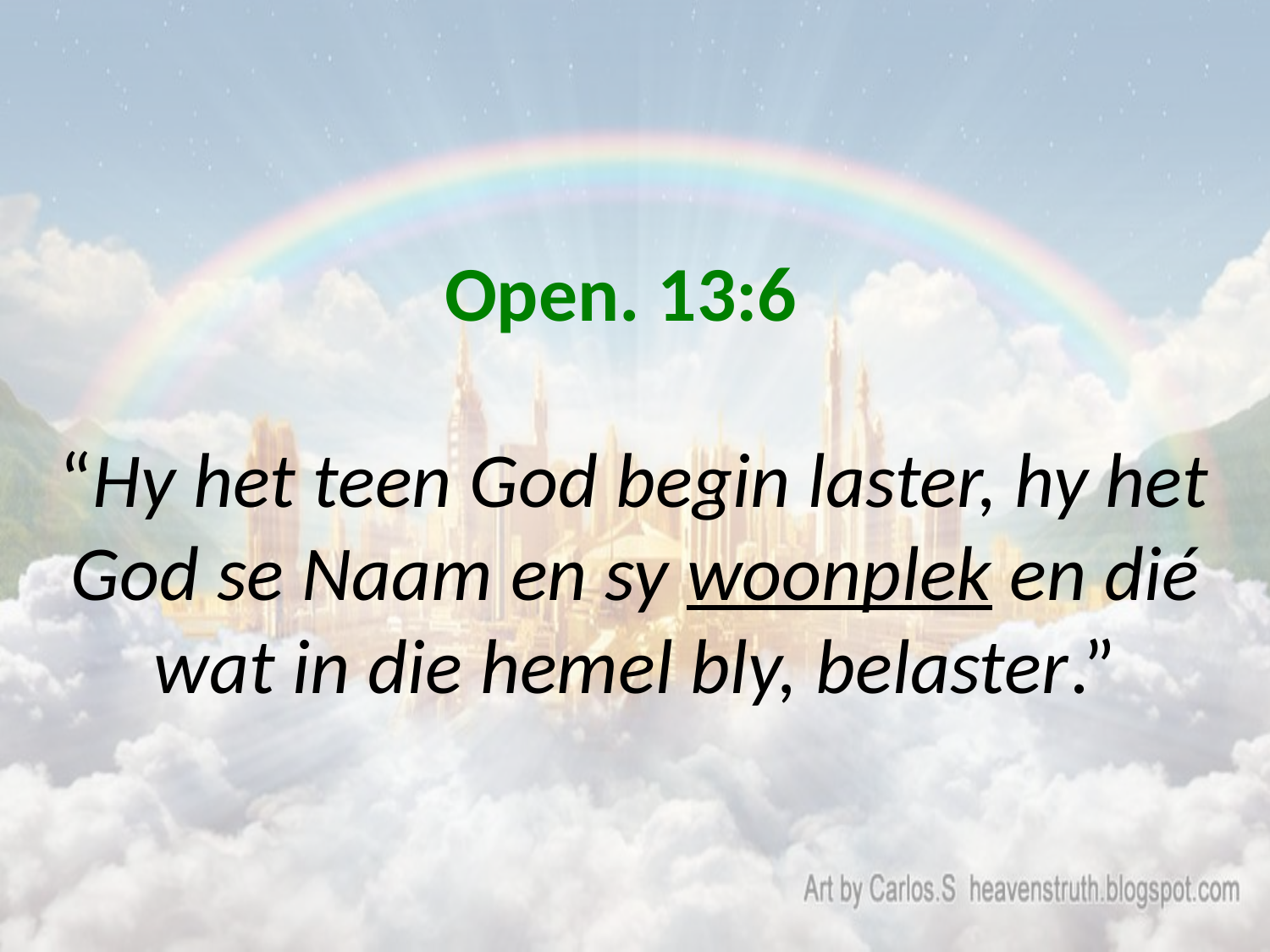

# Open. 13:6 “Hy het teen God begin laster, hy het God se Naam en sy woonplek en dié wat in die hemel bly, belaster.”